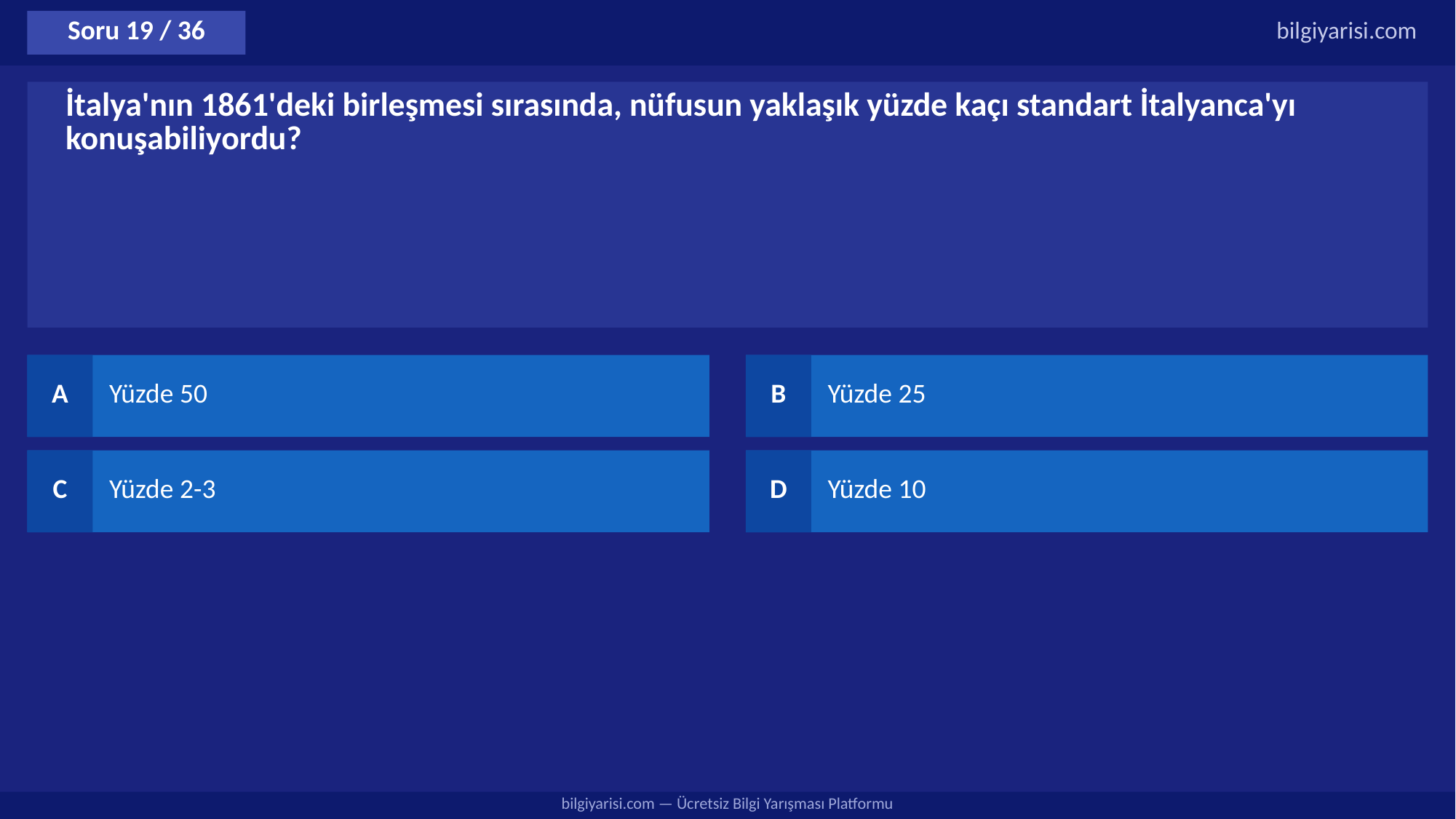

Soru 19 / 36
bilgiyarisi.com

İtalya'nın 1861'deki birleşmesi sırasında, nüfusun yaklaşık yüzde kaçı standart İtalyanca'yı konuşabiliyordu?

A
Yüzde 50

B
Yüzde 25

C
Yüzde 2-3

D
Yüzde 10
bilgiyarisi.com — Ücretsiz Bilgi Yarışması Platformu